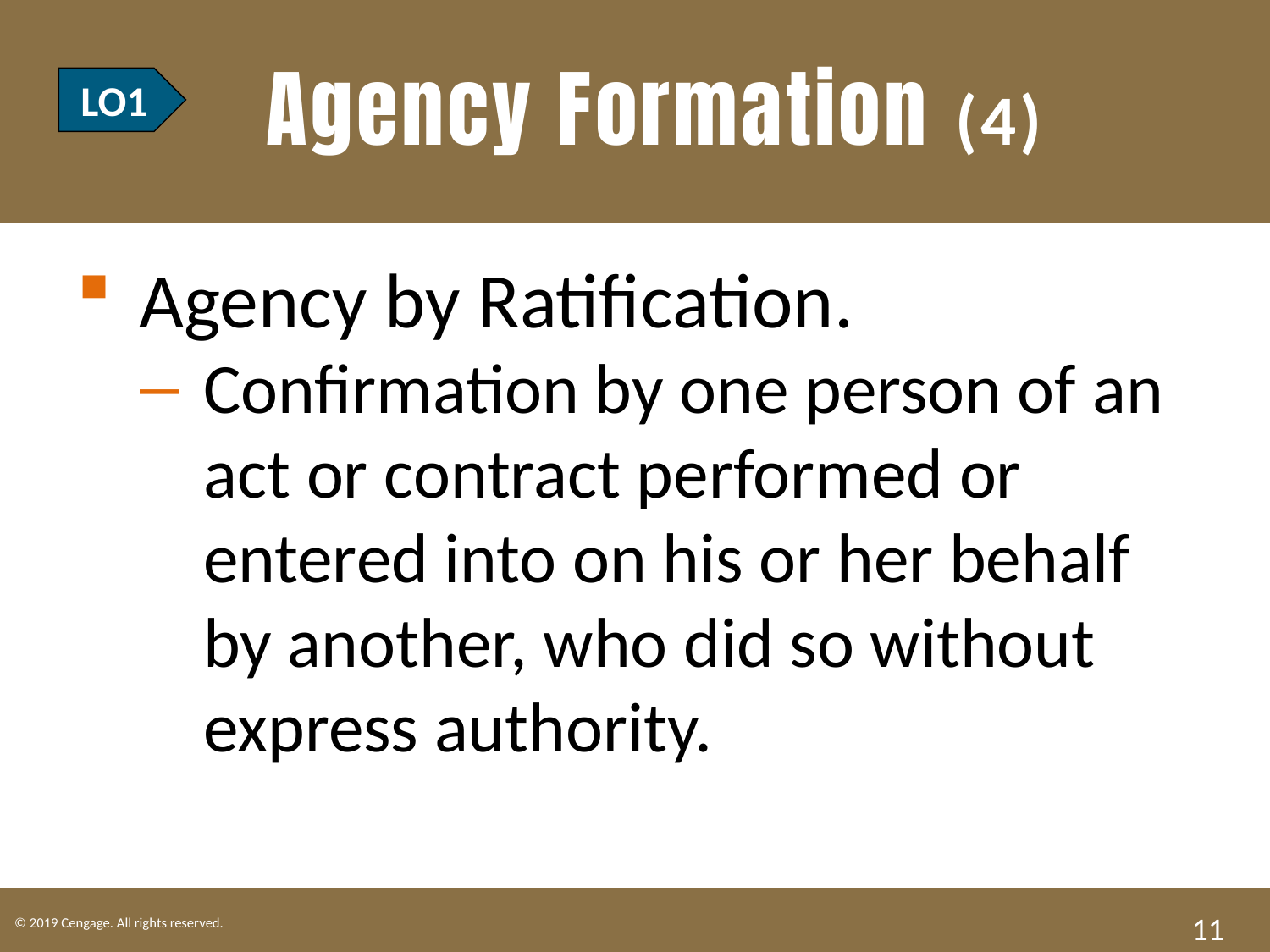

# LO1 Agency Formation (4)
LO1
Agency by Ratification.
Confirmation by one person of an act or contract performed or entered into on his or her behalf by another, who did so without express authority.
11